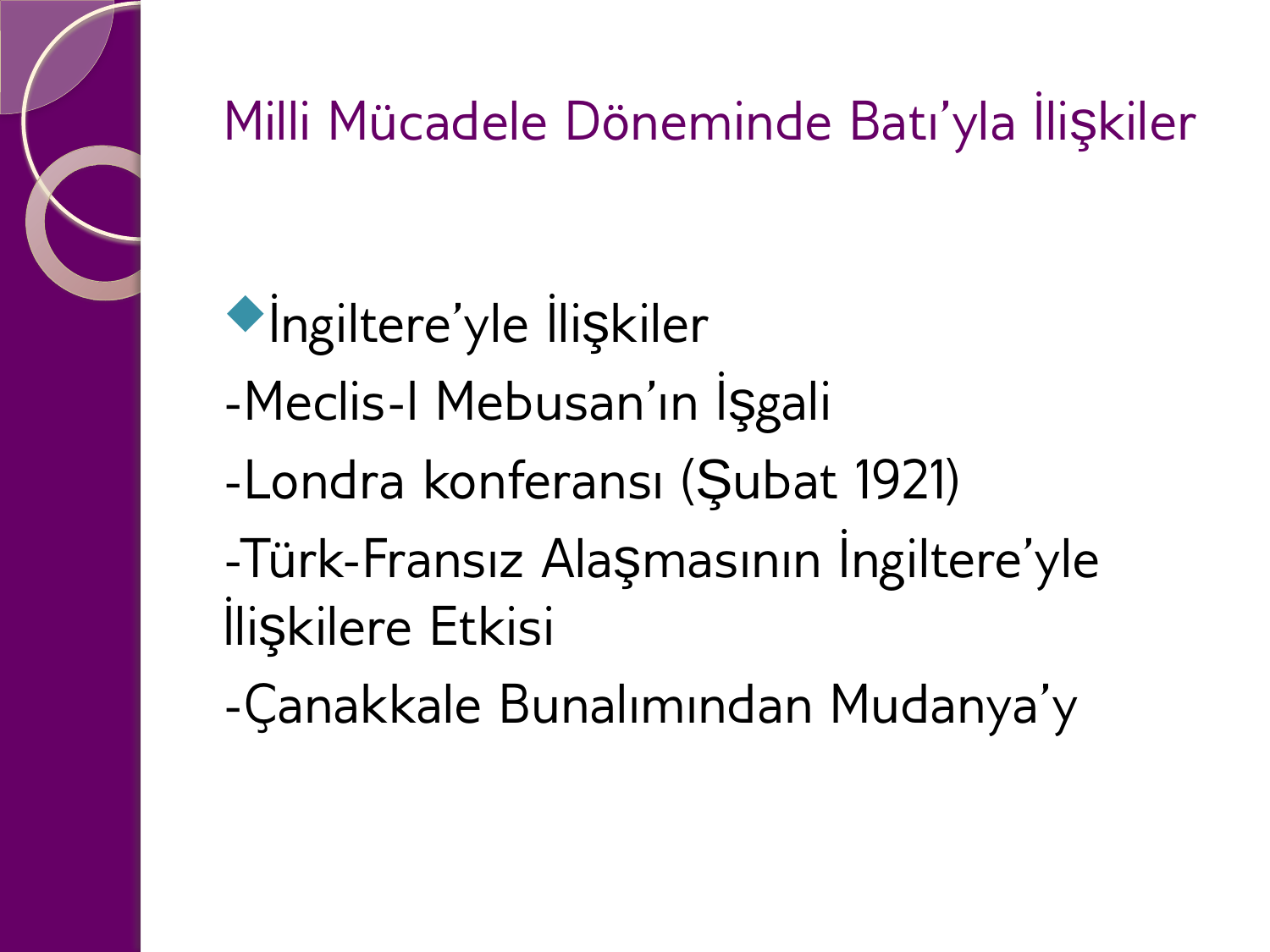

# Milli Mücadele Döneminde Batı’yla İlişkiler

İngiltere’yle İlişkiler
-Meclis-I Mebusan’ın İşgali
-Londra konferansı (Şubat 1921)
-Türk-Fransız Alaşmasının İngiltere’yle İlişkilere Etkisi
-Çanakkale Bunalımından Mudanya’y